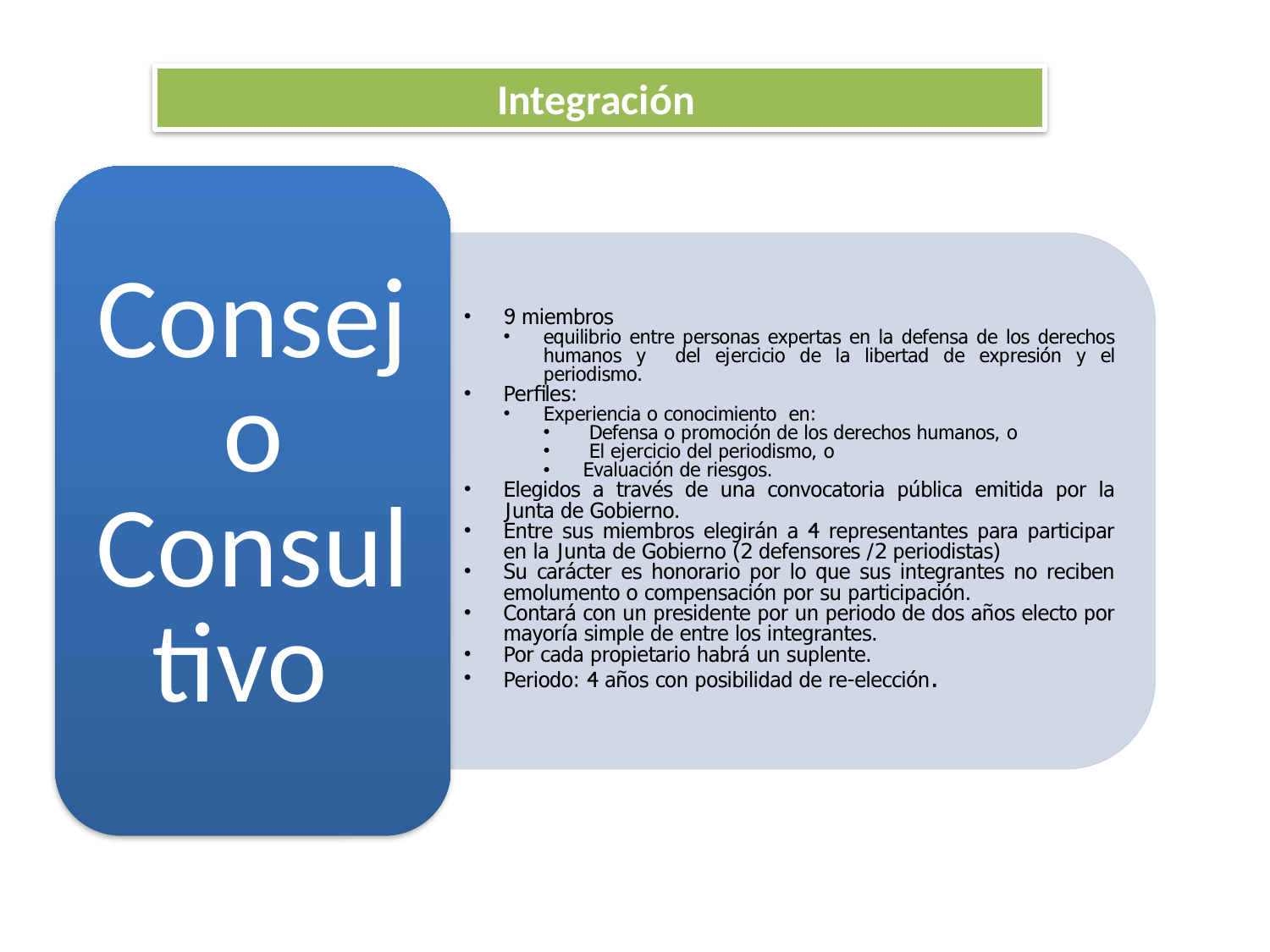

Integración
Consejo Consultivo
9 miembros
Por cada propietario habrá un suplente.
Periodo: 4 años con posibilidad de re-elección.
Contará con un presidente por un periodo de dos años electo por mayoría simple de entre los integrantes.
Su carácter es honorario por lo que sus integrantes no reciben emolumento o compensación por su participación.
Perfiles:
Experiencia o conocimiento  en:
Evaluación de riesgos.
Elegidos a través de una convocatoria pública emitida por la Junta de Gobierno.
equilibrio entre personas expertas en la defensa de los derechos humanos y  del ejercicio de la libertad de expresión y el periodismo.
 Defensa o promoción de los derechos humanos, o
 El ejercicio del periodismo, o
Entre sus miembros elegirán a 4 representantes para participar en la Junta de Gobierno (2 defensores /2 periodistas)